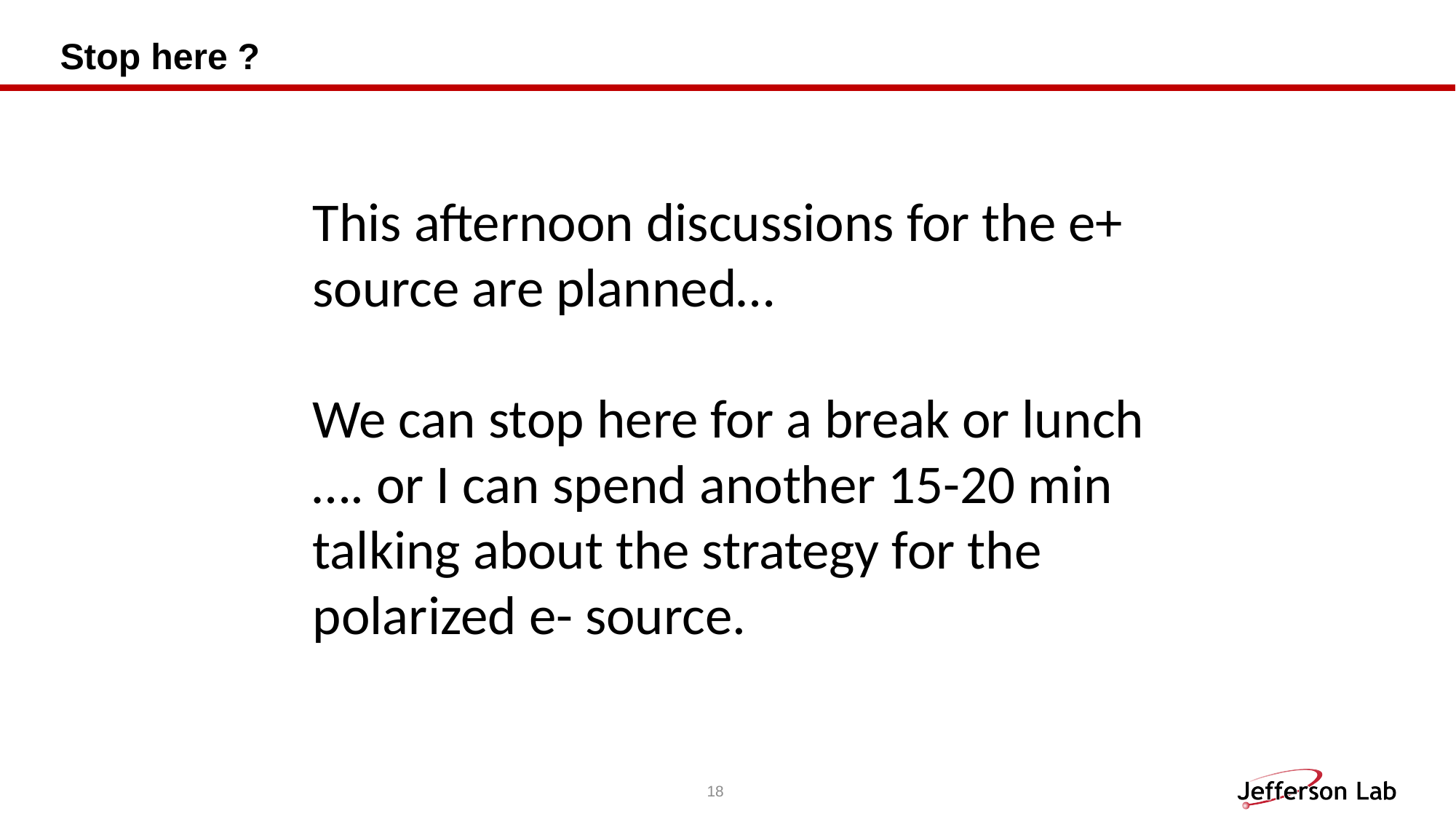

# Stop here ?
This afternoon discussions for the e+ source are planned…

We can stop here for a break or lunch …. or I can spend another 15-20 min talking about the strategy for the polarized e- source.

18